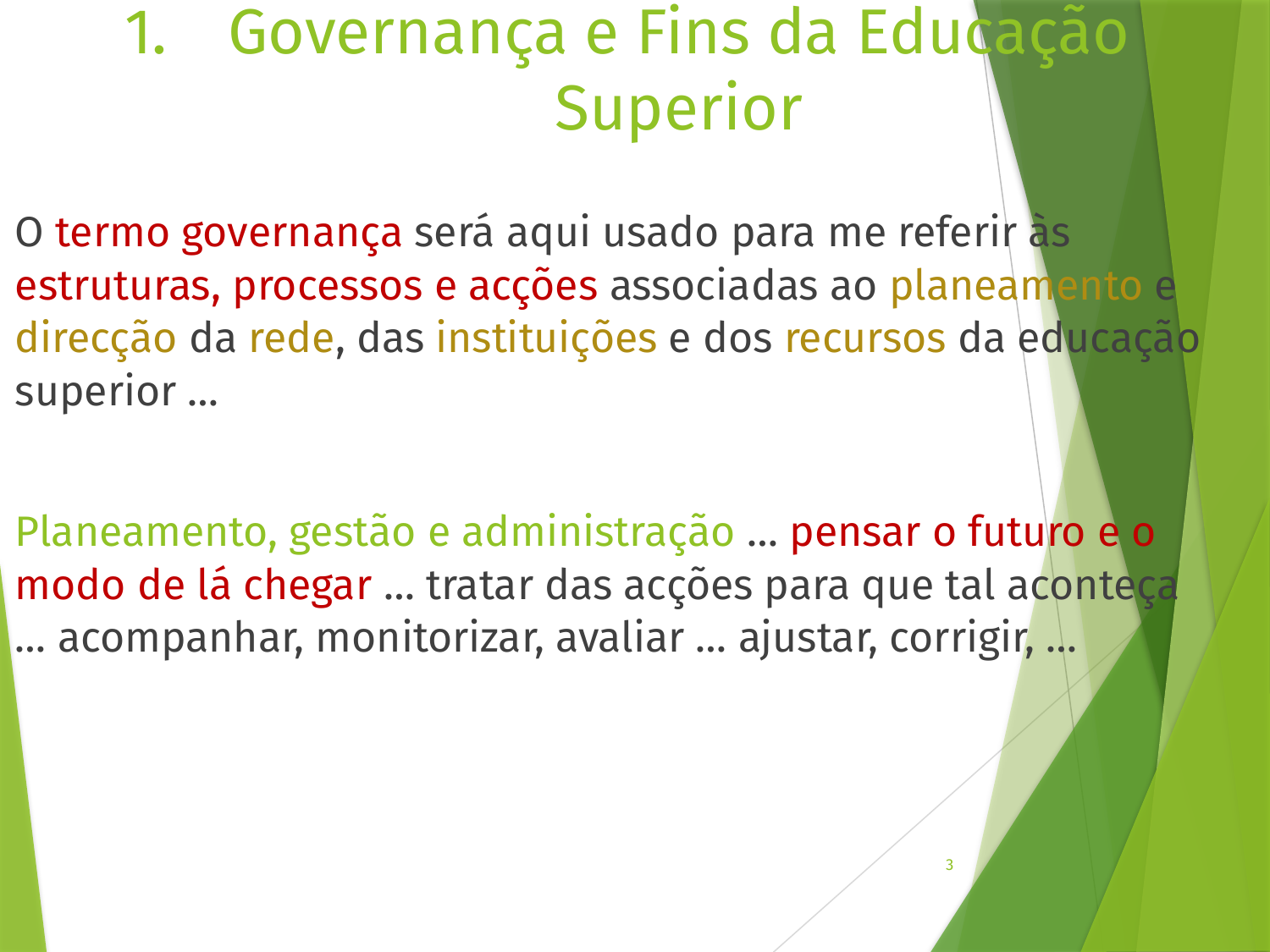

# Governança e Fins da Educação Superior
O termo governança será aqui usado para me referir às estruturas, processos e acções associadas ao planeamento e direcção da rede, das instituições e dos recursos da educação superior …

Planeamento, gestão e administração … pensar o futuro e o modo de lá chegar … tratar das acções para que tal aconteça … acompanhar, monitorizar, avaliar … ajustar, corrigir, …

3